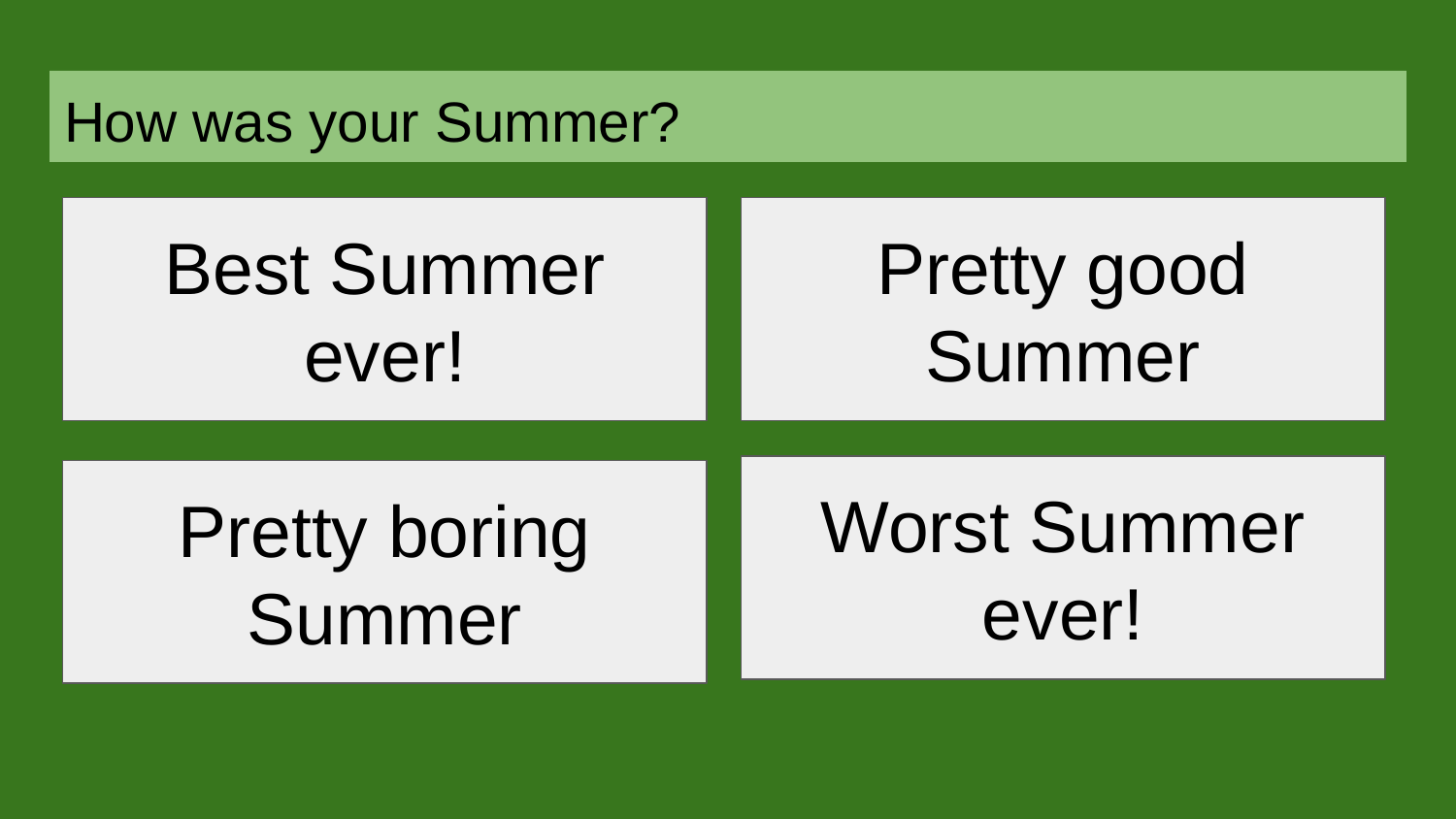

# How was your Summer?

Best Summer ever!
Pretty good Summer
Worst Summer ever!
Pretty boring Summer